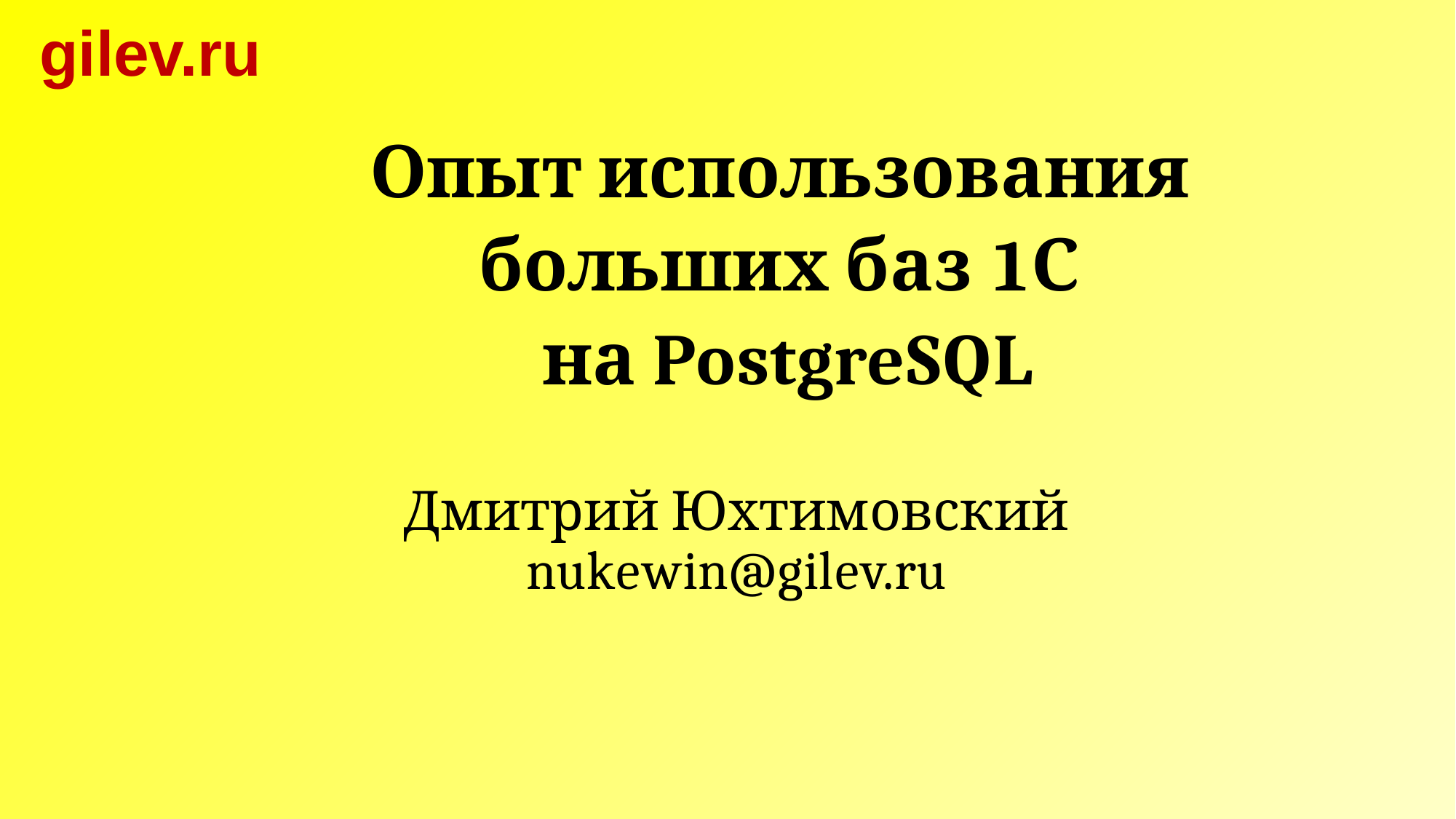

gilev.ru
Опыт использования
больших баз 1С
на PostgreSQL
Дмитрий Юхтимовский
nukewin@gilev.ru